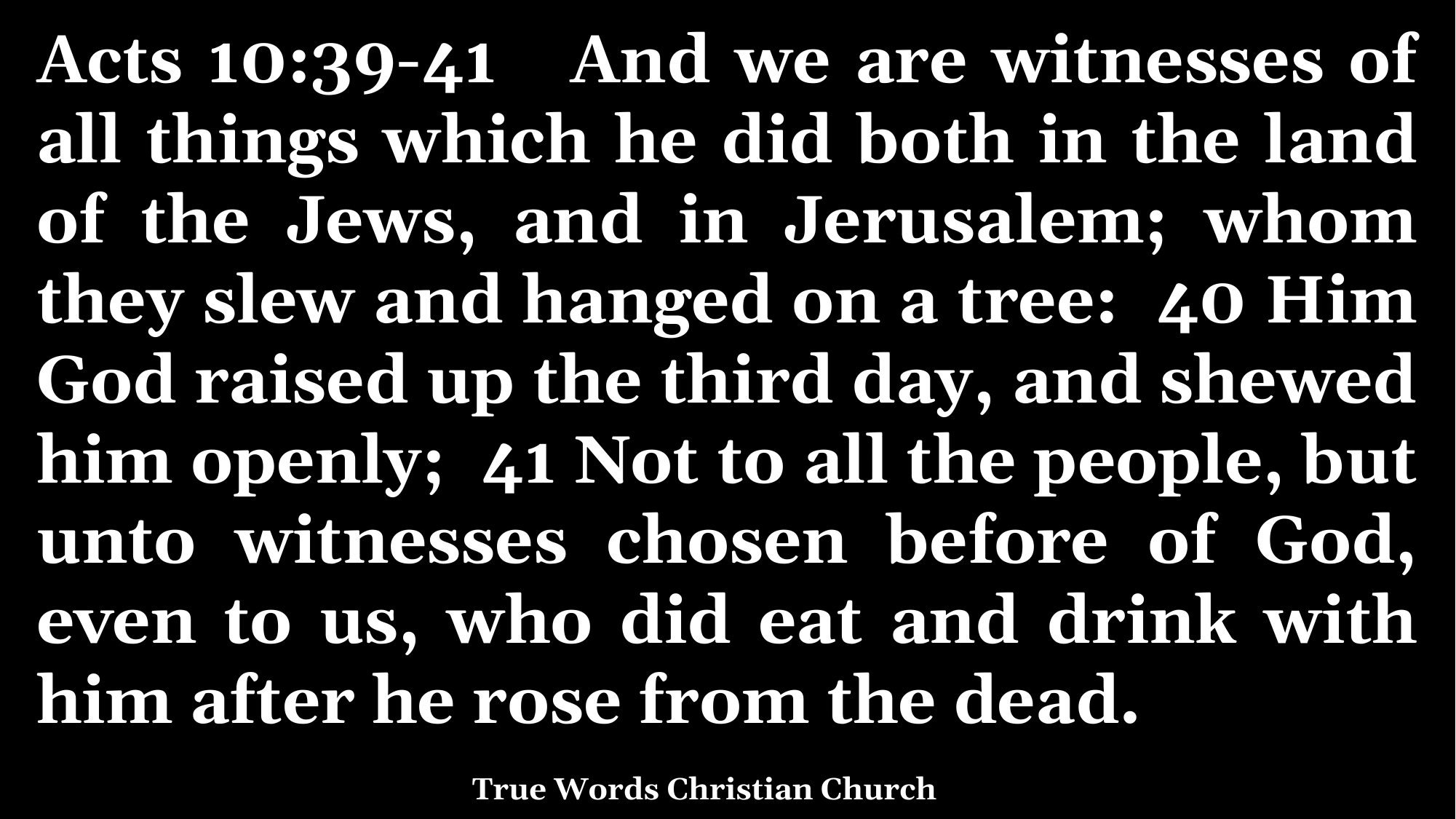

Acts 10:39-41   And we are witnesses of all things which he did both in the land of the Jews, and in Jerusalem; whom they slew and hanged on a tree:  40 Him God raised up the third day, and shewed him openly;  41 Not to all the people, but unto witnesses chosen before of God, even to us, who did eat and drink with him after he rose from the dead.
True Words Christian Church